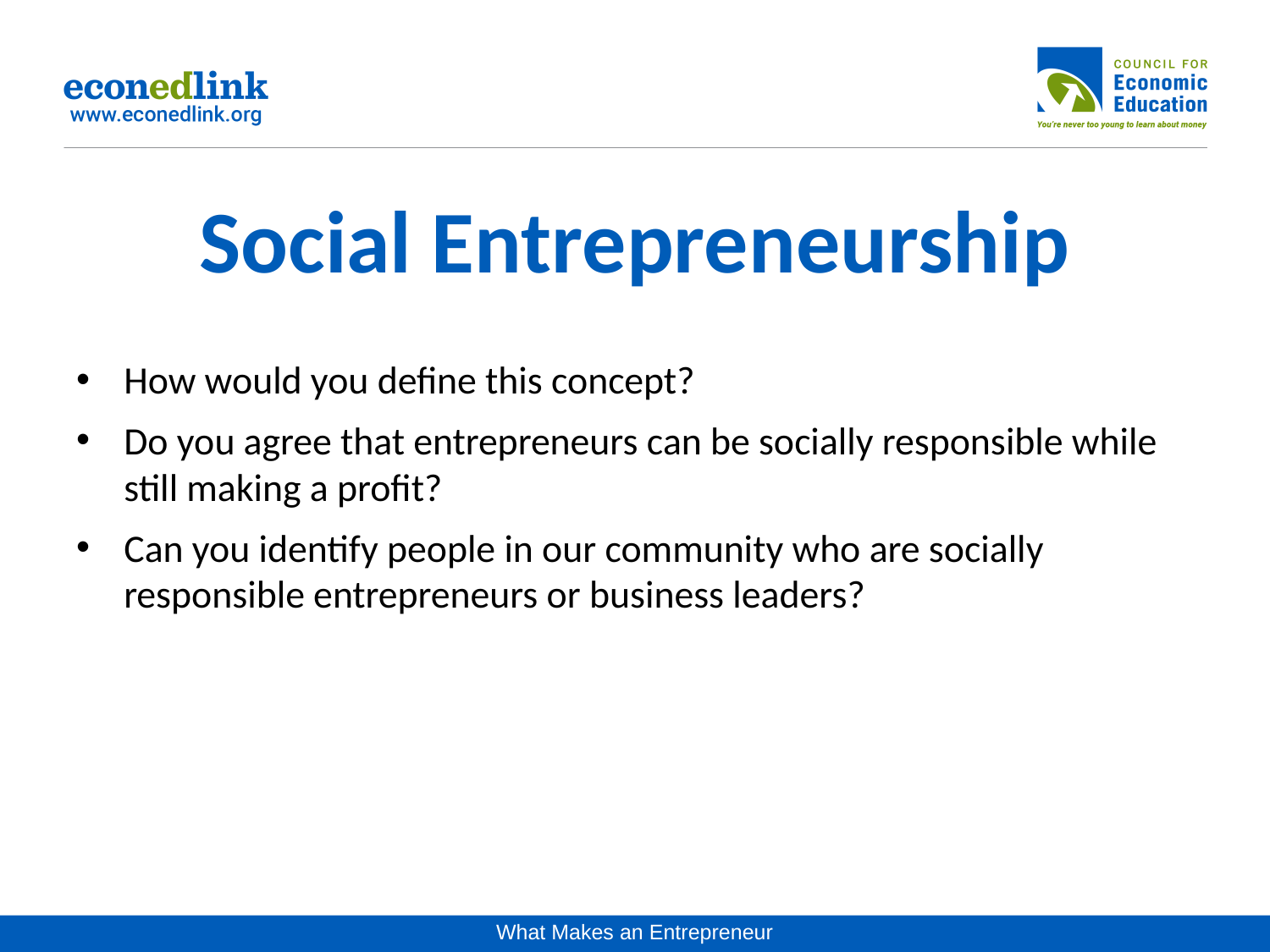

# Social Entrepreneurship
How would you define this concept?
Do you agree that entrepreneurs can be socially responsible while still making a profit?
Can you identify people in our community who are socially responsible entrepreneurs or business leaders?